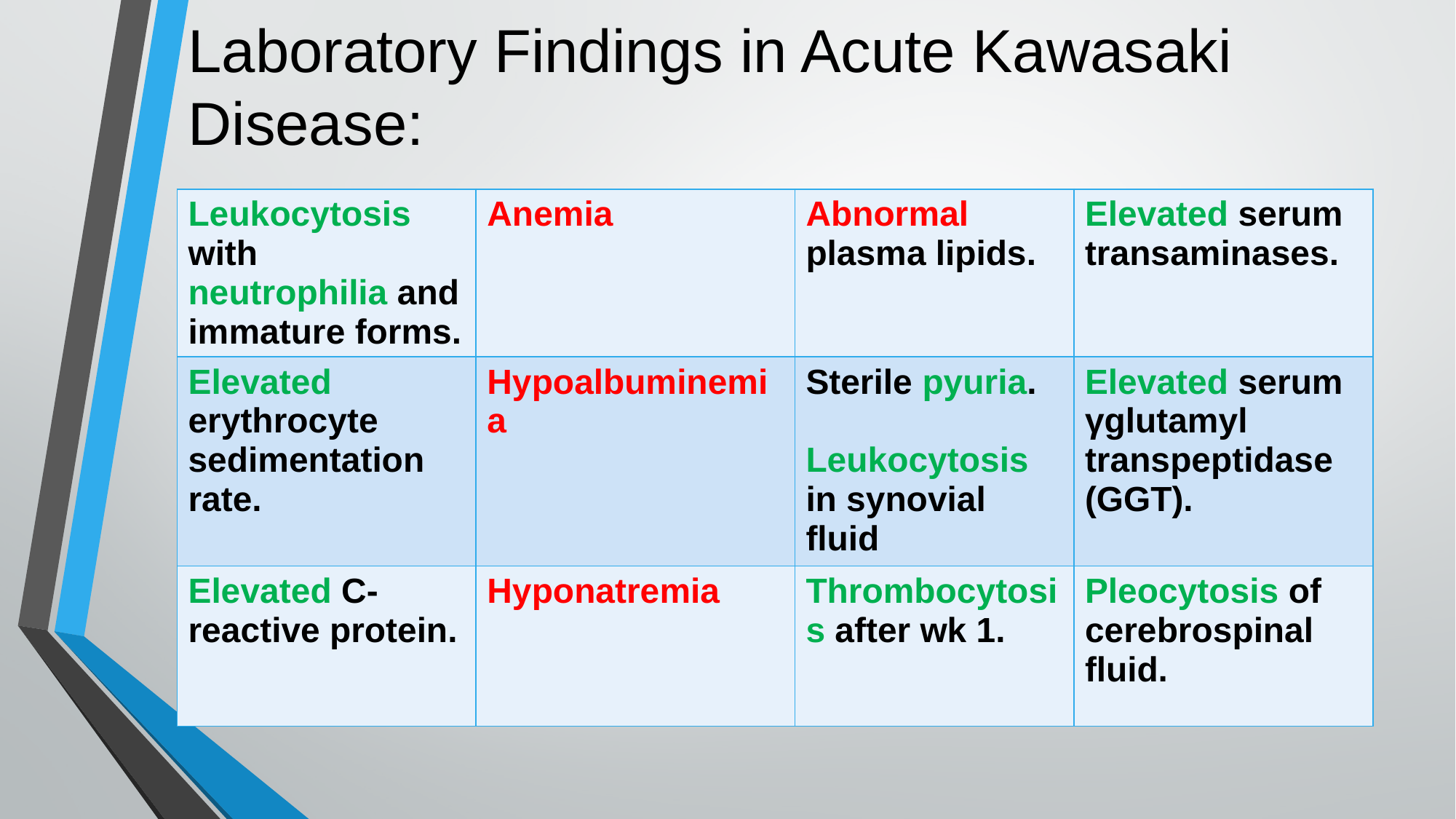

# Laboratory Findings in Acute Kawasaki Disease:
| Leukocytosis with neutrophilia and immature forms. | Anemia | Abnormal plasma lipids. | Elevated serum transaminases. |
| --- | --- | --- | --- |
| Elevated erythrocyte sedimentation rate. | Hypoalbuminemia | Sterile pyuria. Leukocytosis in synovial fluid | Elevated serum γglutamyl transpeptidase (GGT). |
| Elevated C-reactive protein. | Hyponatremia | Thrombocytosis after wk 1. | Pleocytosis of cerebrospinal fluid. |